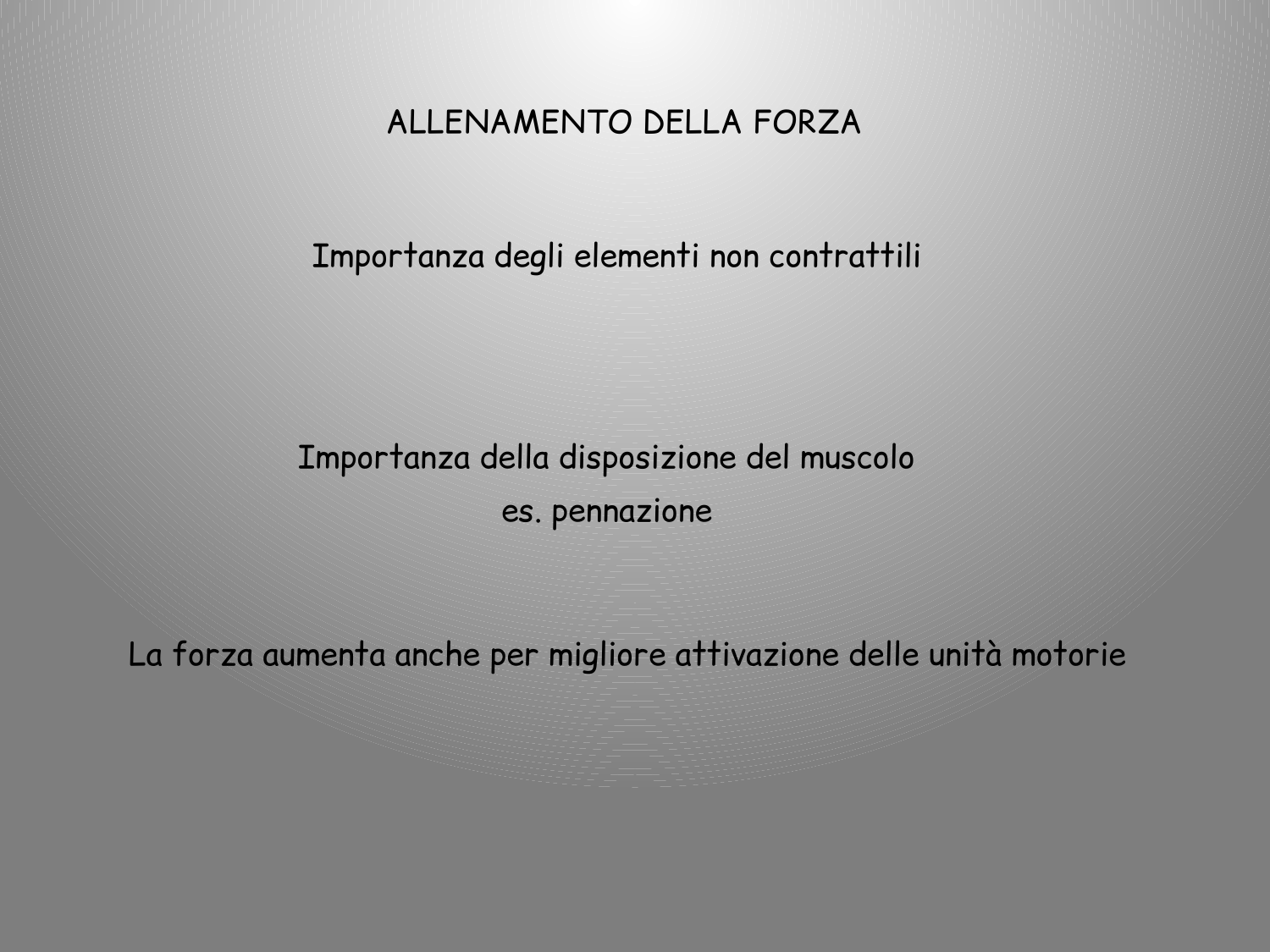

ALLENAMENTO DELLA FORZA
Importanza degli elementi non contrattili
Importanza della disposizione del muscolo
es. pennazione
La forza aumenta anche per migliore attivazione delle unità motorie